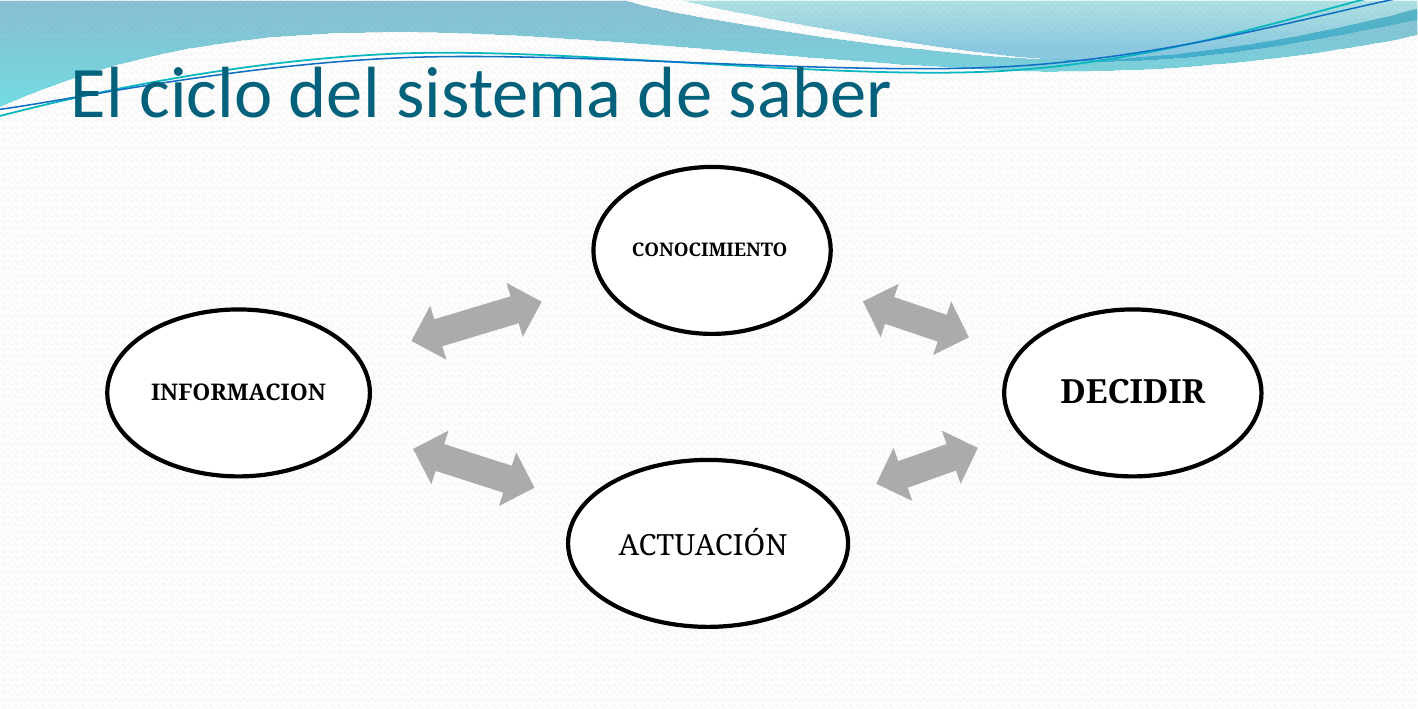

# El ciclo del sistema de saber
CONOCIMIENTO

DECIDIR

ACTUACIÓN

INFORMACION